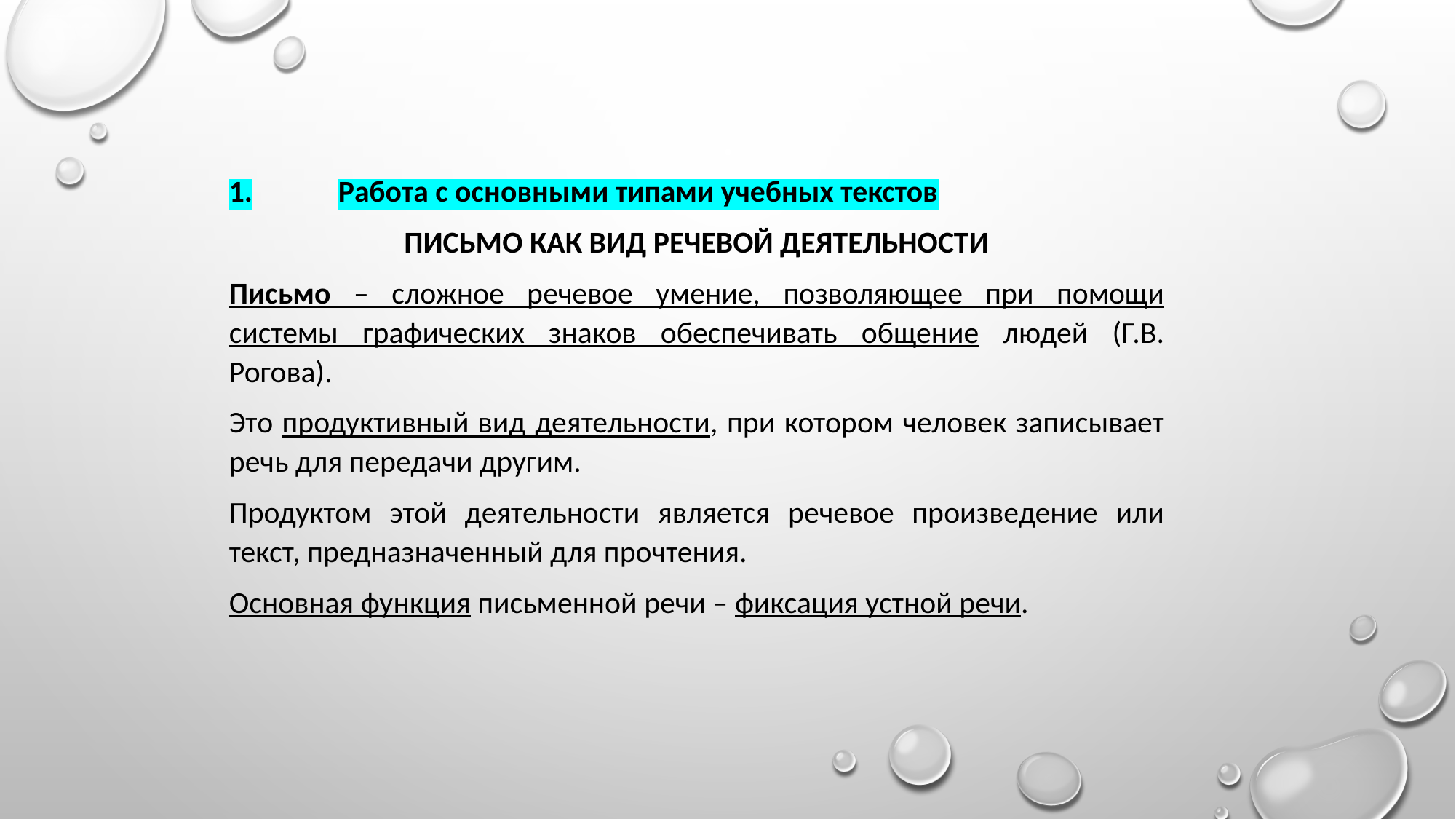

1.	Работа с основными типами учебных текстов
ПИСЬМО КАК ВИД РЕЧЕВОЙ ДЕЯТЕЛЬНОСТИ
Письмо – сложное речевое умение, позволяющее при помощи системы графических знаков обеспечивать общение людей (Г.В. Рогова).
Это продуктивный вид деятельности, при котором человек записывает речь для передачи другим.
Продуктом этой деятельности является речевое произведение или текст, предназначенный для прочтения.
Основная функция письменной речи – фиксация устной речи.